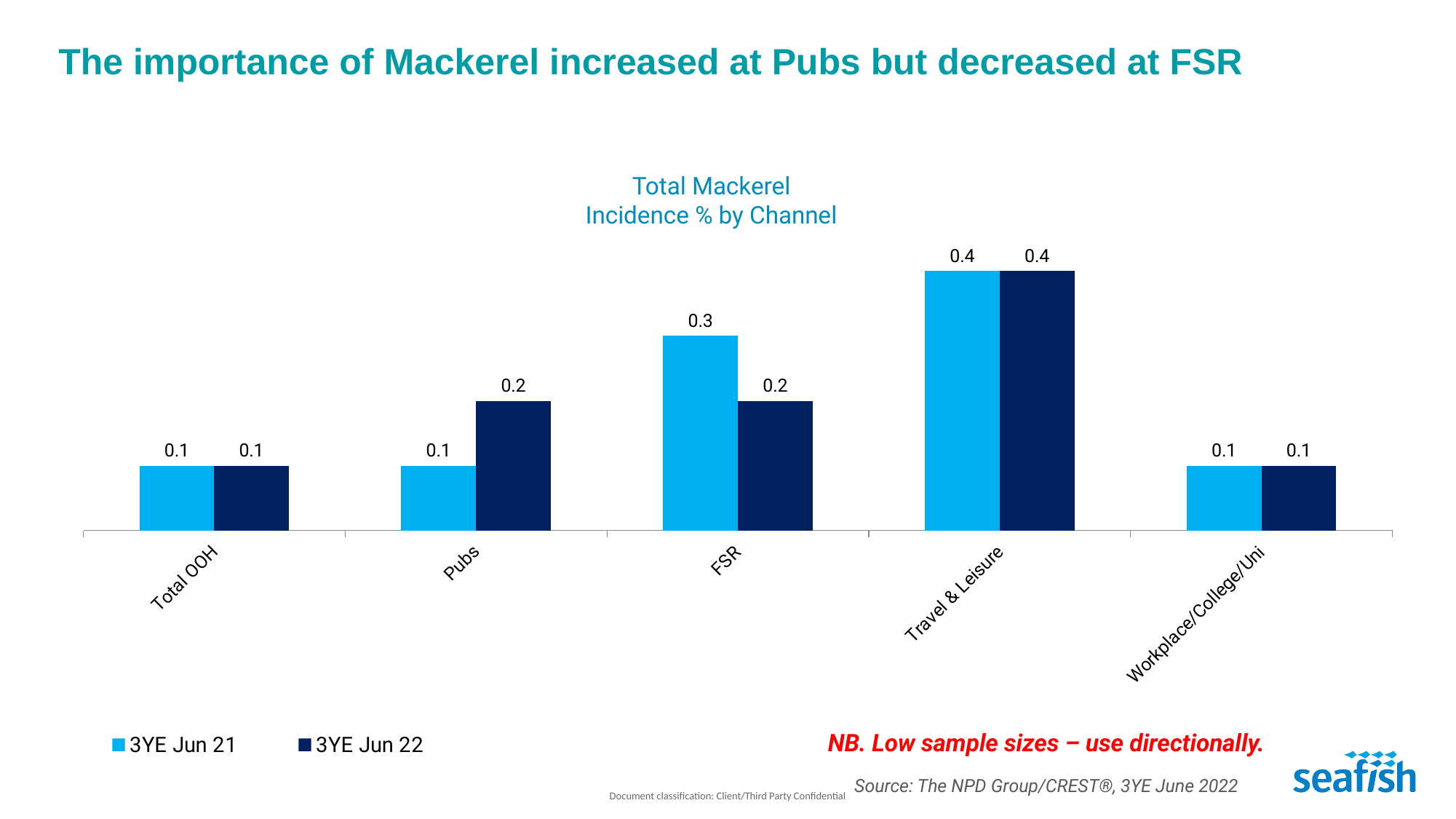

# The importance of Mackerel increased at Pubs but decreased at FSR
Total Mackerel
Incidence % by Channel

### Chart

| Category | 3YE Jun 21 | 3YE Jun 22 |
|---|---|---|
| Total OOH | 0.1 | 0.1 |
| Pubs | 0.1 | 0.2 |
| FSR | 0.3 | 0.2 |
| Travel & Leisure | 0.4 | 0.4 |
| Workplace/College/Uni | 0.1 | 0.1 |
NB. Low sample sizes – use directionally.
Source: The NPD Group/CREST®, 3YE June 2022